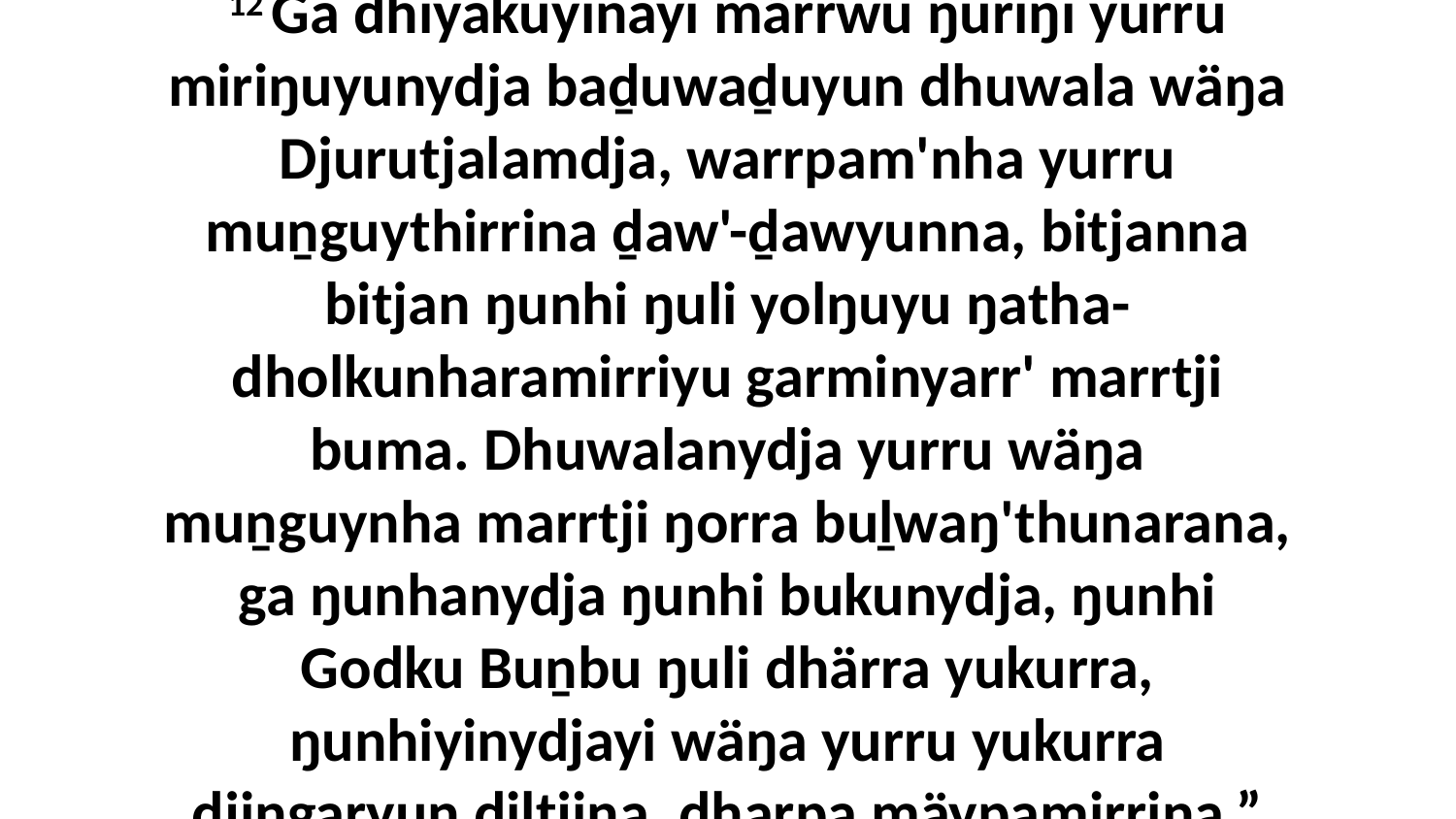

12 Ga dhiyakuyinayi märrwu ŋuriŋi yurru miriŋuyunydja baḏuwaḏuyun dhuwala wäŋa Djurutjalamdja, warrpam'nha yurru muṉguythirrina ḏaw'-ḏawyunna, bitjanna bitjan ŋunhi ŋuli yolŋuyu ŋatha-dholkunharamirriyu garminyarr' marrtji buma. Dhuwalanydja yurru wäŋa muṉguynha marrtji ŋorra buḻwaŋ'thunarana, ga ŋunhanydja ŋunhi bukunydja, ŋunhi Godku Buṉbu ŋuli dhärra yukurra, ŋunhiyinydjayi wäŋa yurru yukurra djingaryun ḏiltjina, dharpa mäypamirrina.”